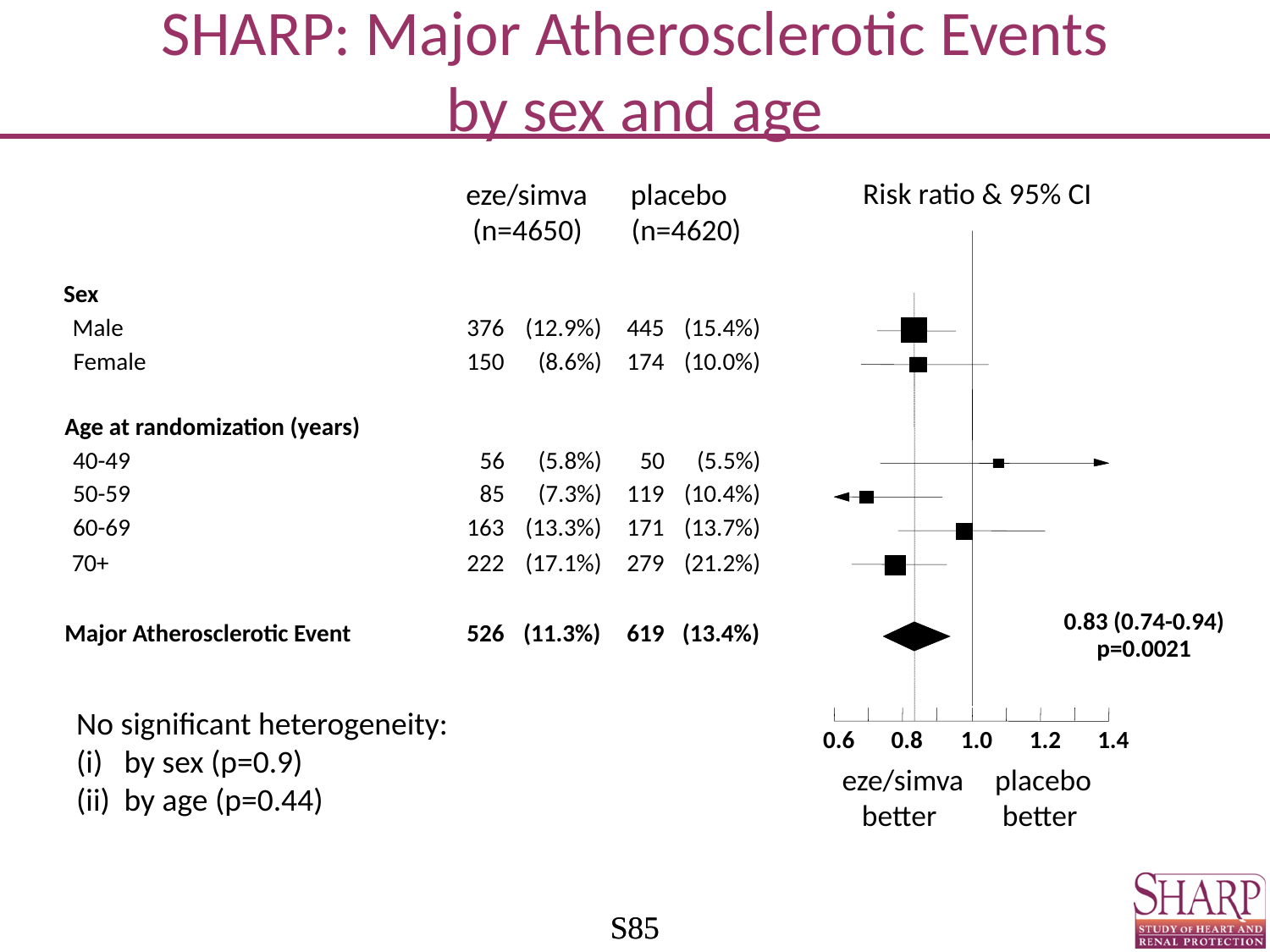

# SHARP: Major Atherosclerotic Events by sex and age

Risk ratio & 95% CI

eze/simva
placebo
(n=4650)
(n=4620)

Sex

Male
376
(12.9%)
445
(15.4%)

Female
150
(8.6%)
174
(10.0%)

Age at randomization (years)
40-49
56
(5.8%)
50
(5.5%)

50-59
85
(7.3%)
119
(10.4%)

60-69
163
(13.3%)
171
(13.7%)

70+
222
(17.1%)
279
(21.2%)

0.83 (0.74-0.94)
Major Atherosclerotic Event
526
(11.3%)
619
(13.4%)

p=0.0021
No significant heterogeneity:
by sex (p=0.9)
by age (p=0.44)

0.6
0.8
1.0
1.2
1.4
eze/simva
better
placebo
better